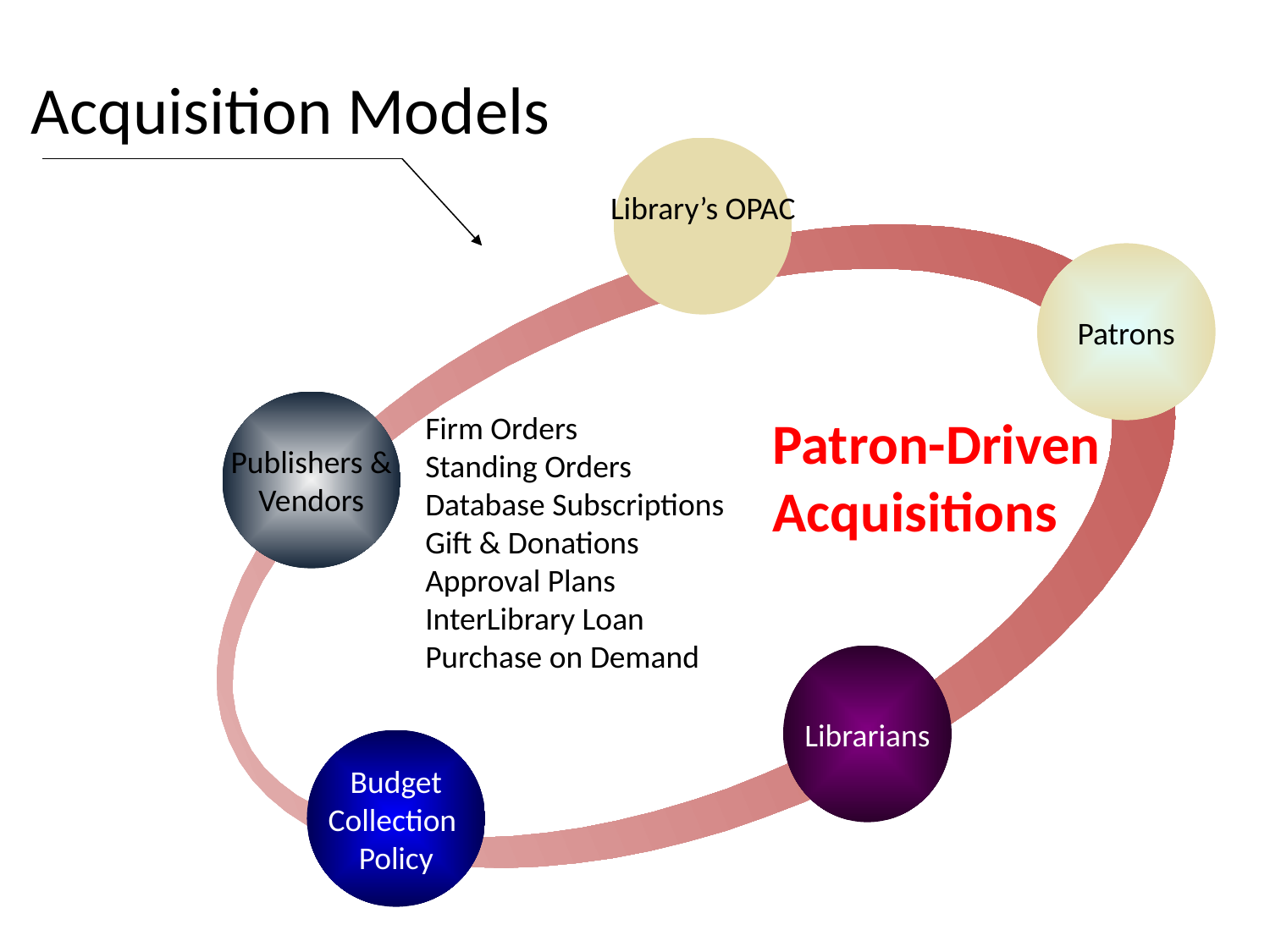

# Acquisition Models
Library’s OPAC

Patrons

Publishers &
Vendors
Firm Orders
Standing Orders
Database Subscriptions
Gift & Donations
Approval Plans
InterLibrary Loan
Purchase on Demand
Patron-Driven Acquisitions
Librarians
Budget
Collection
Policy